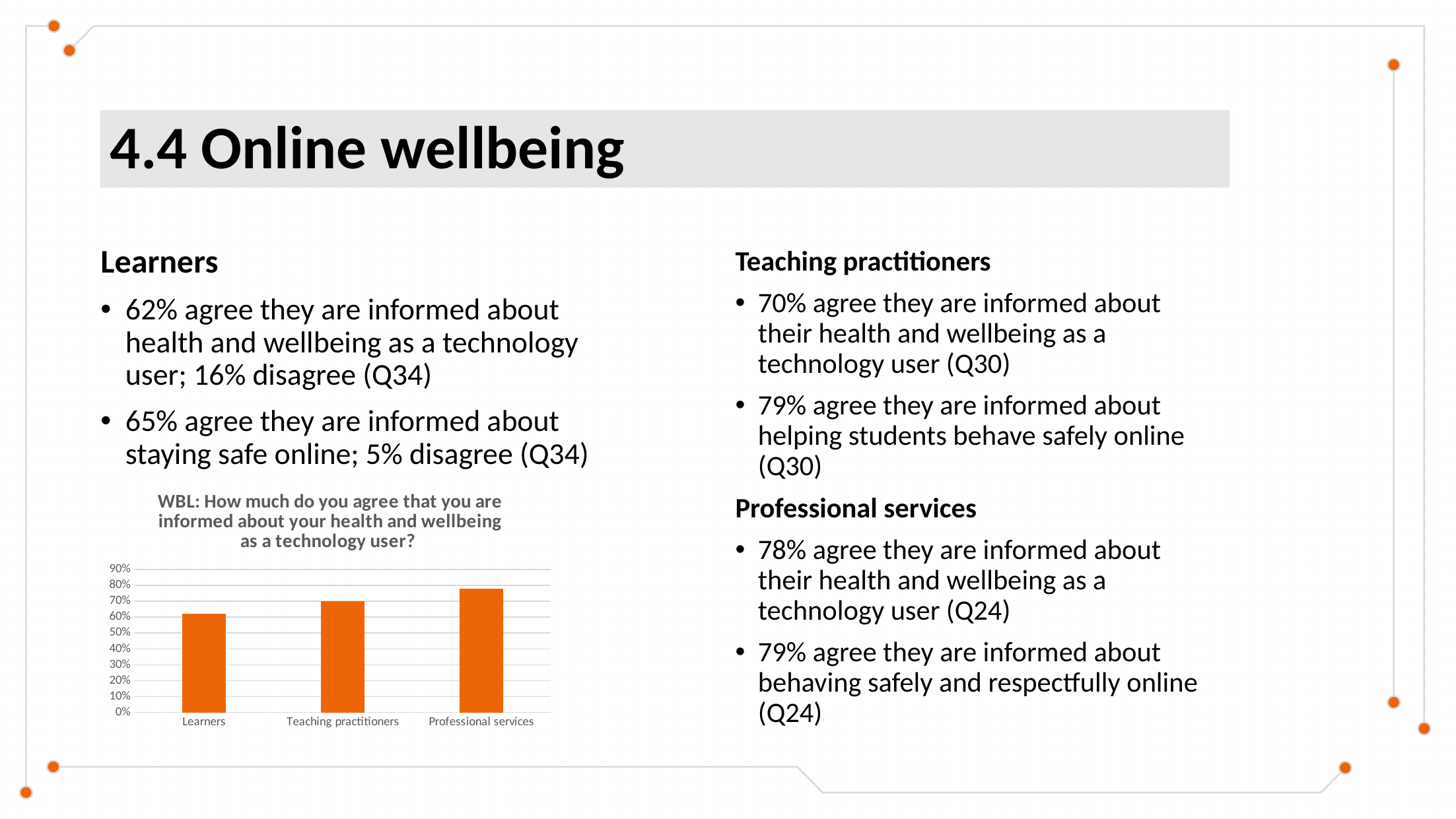

# 4.4 Online wellbeing
Learners
62% agree they are informed about health and wellbeing as a technology user; 16% disagree (Q34)
65% agree they are informed about staying safe online; 5% disagree (Q34)
Teaching practitioners
70% agree they are informed about their health and wellbeing as a technology user (Q30)
79% agree they are informed about helping students behave safely online (Q30)
Professional services
78% agree they are informed about their health and wellbeing as a technology user (Q24)
79% agree they are informed about behaving safely and respectfully online (Q24)

### Chart: WBL: How much do you agree that you are informed about your health and wellbeing as a technology user?

| Category |  |
|---|---|
| Learners | 0.62 |
| Teaching practitioners | 0.7 |
| Professional services | 0.78 |